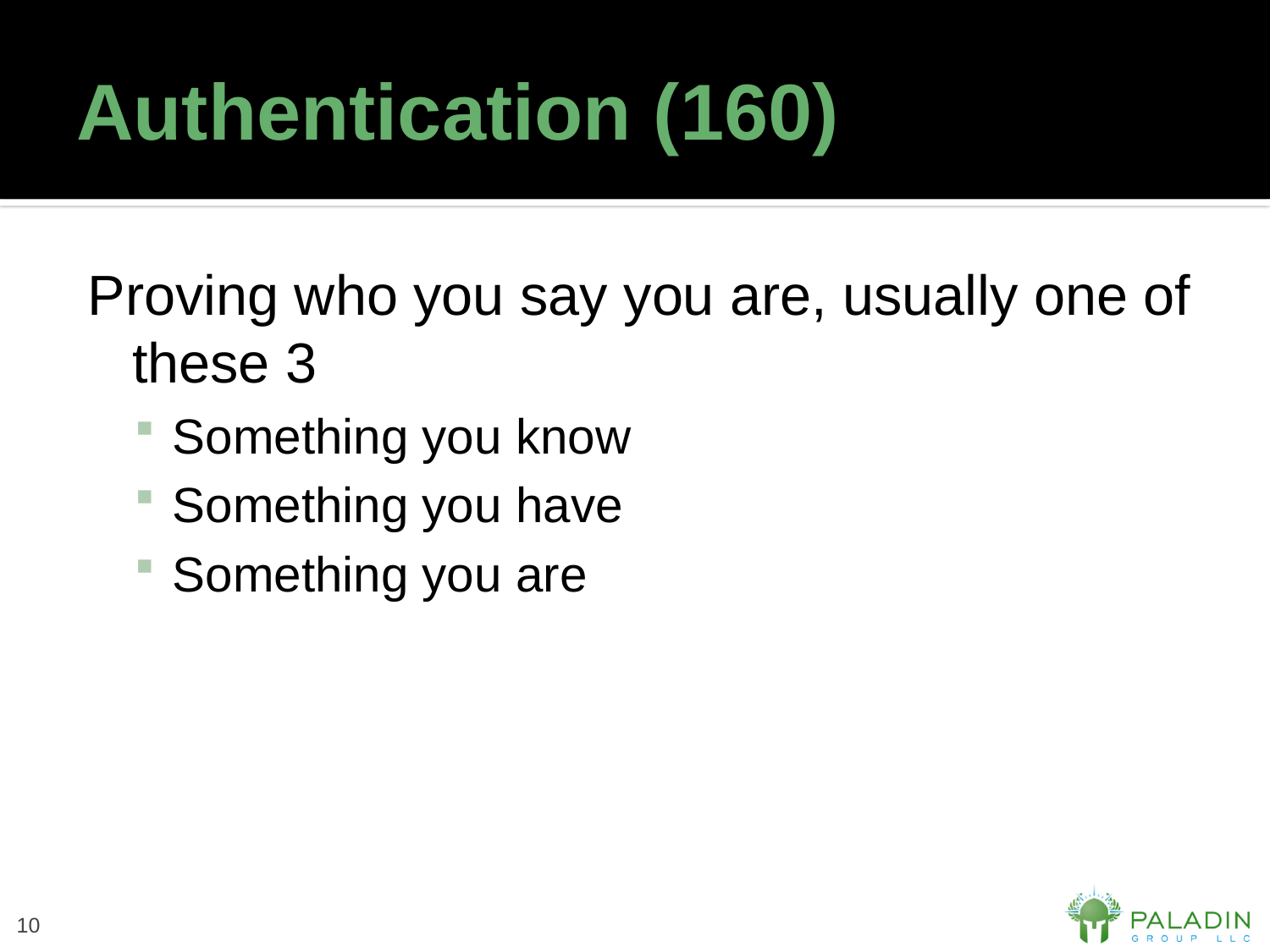

# Authentication (160)
Proving who you say you are, usually one of these 3
Something you know
Something you have
Something you are